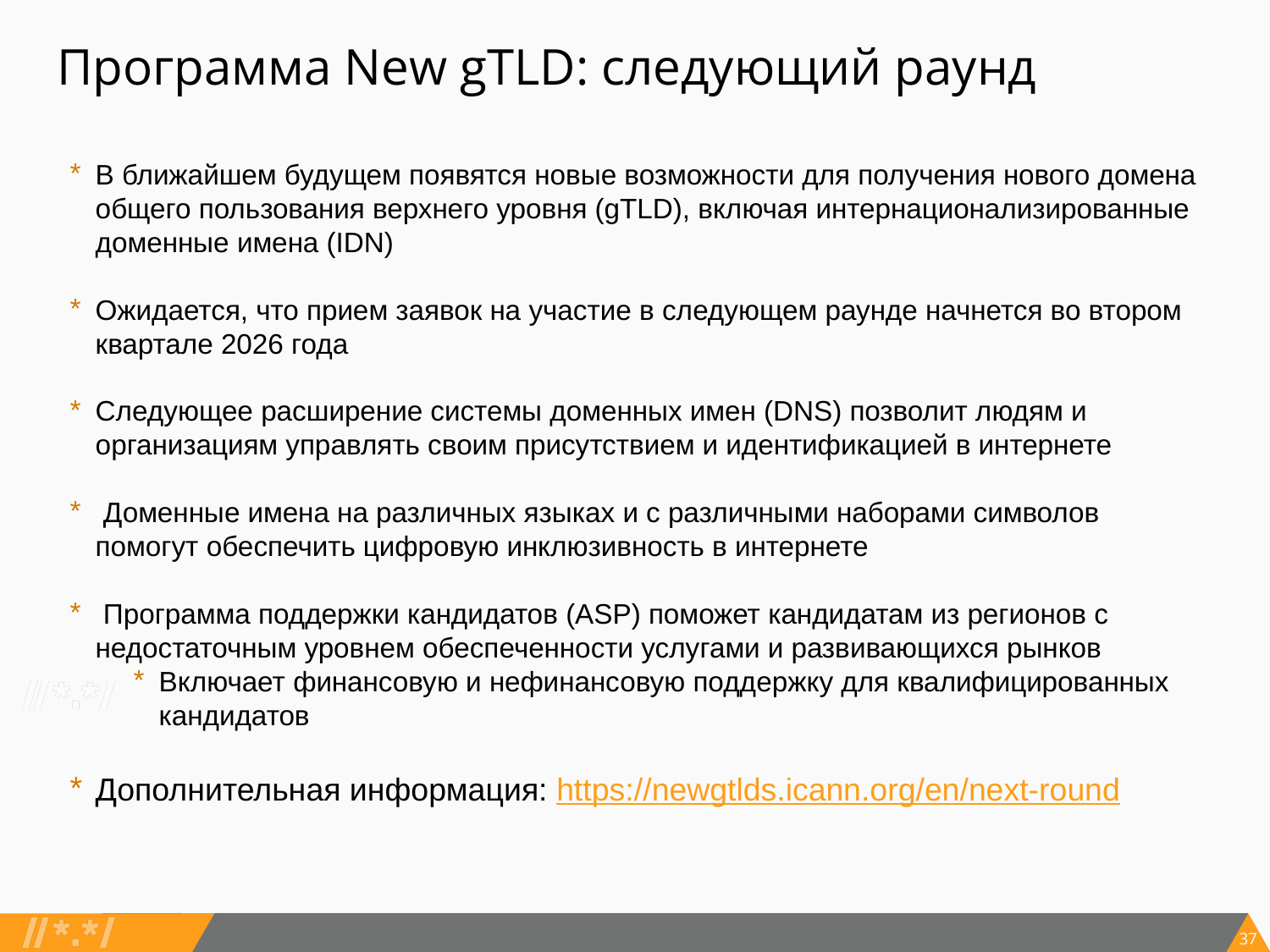

# Программа New gTLD: следующий раунд
В ближайшем будущем появятся новые возможности для получения нового домена общего пользования верхнего уровня (gTLD), включая интернационализированные доменные имена (IDN)

Ожидается, что прием заявок на участие в следующем раунде начнется во втором квартале 2026 года

Следующее расширение системы доменных имен (DNS) позволит людям и организациям управлять своим присутствием и идентификацией в интернете

 Доменные имена на различных языках и с различными наборами символов помогут обеспечить цифровую инклюзивность в интернете

 Программа поддержки кандидатов (ASP) поможет кандидатам из регионов с недостаточным уровнем обеспеченности услугами и развивающихся рынков
Включает финансовую и нефинансовую поддержку для квалифицированных кандидатов

Дополнительная информация: https://newgtlds.icann.org/en/next-round